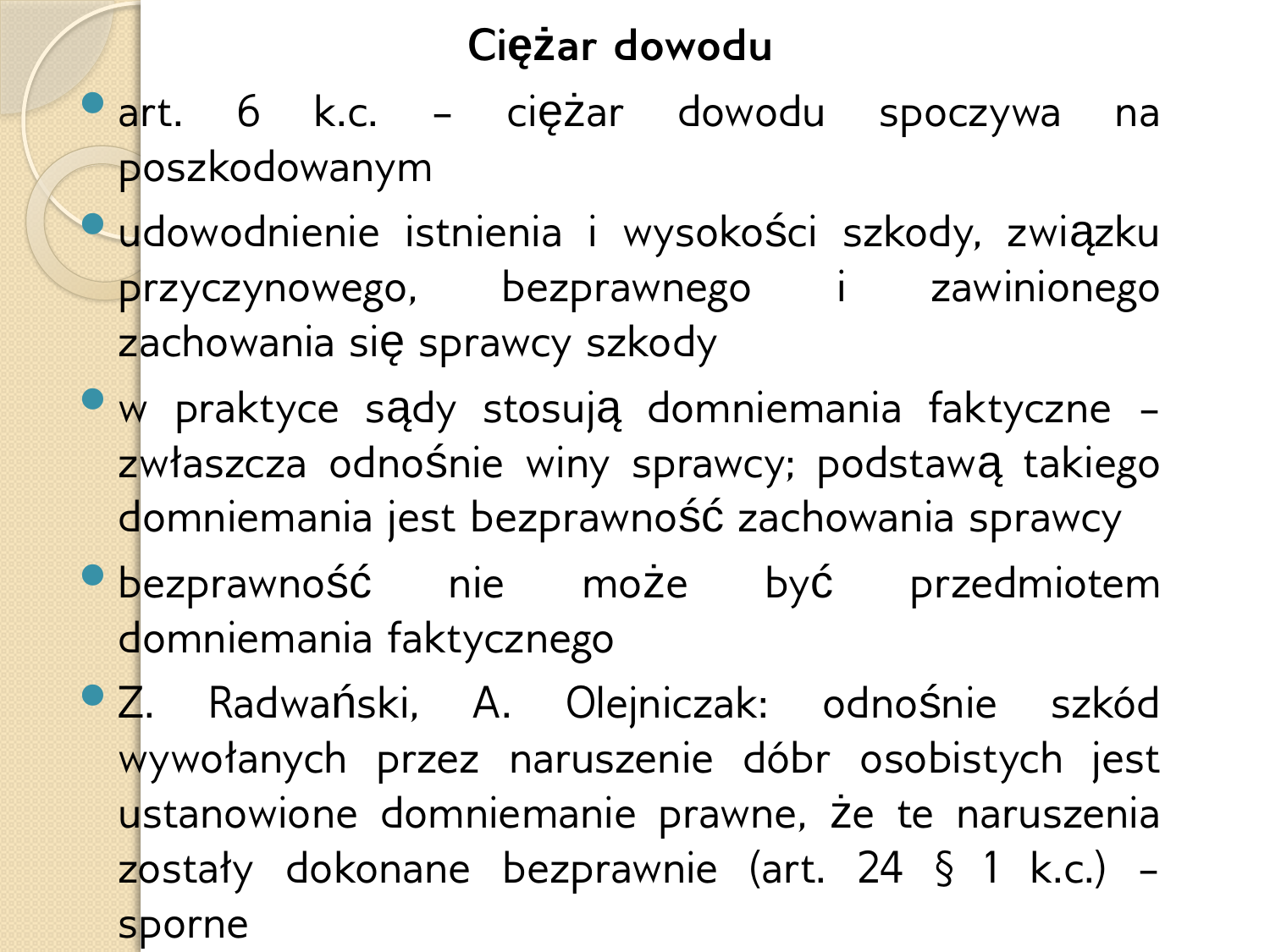

Ciężar dowodu
art. 6 k.c. – ciężar dowodu spoczywa na poszkodowanym
udowodnienie istnienia i wysokości szkody, związku przyczynowego, bezprawnego i zawinionego zachowania się sprawcy szkody
w praktyce sądy stosują domniemania faktyczne – zwłaszcza odnośnie winy sprawcy; podstawą takiego domniemania jest bezprawność zachowania sprawcy
bezprawność nie może być przedmiotem domniemania faktycznego
Z. Radwański, A. Olejniczak: odnośnie szkód wywołanych przez naruszenie dóbr osobistych jest ustanowione domniemanie prawne, że te naruszenia zostały dokonane bezprawnie (art. 24 § 1 k.c.) – sporne